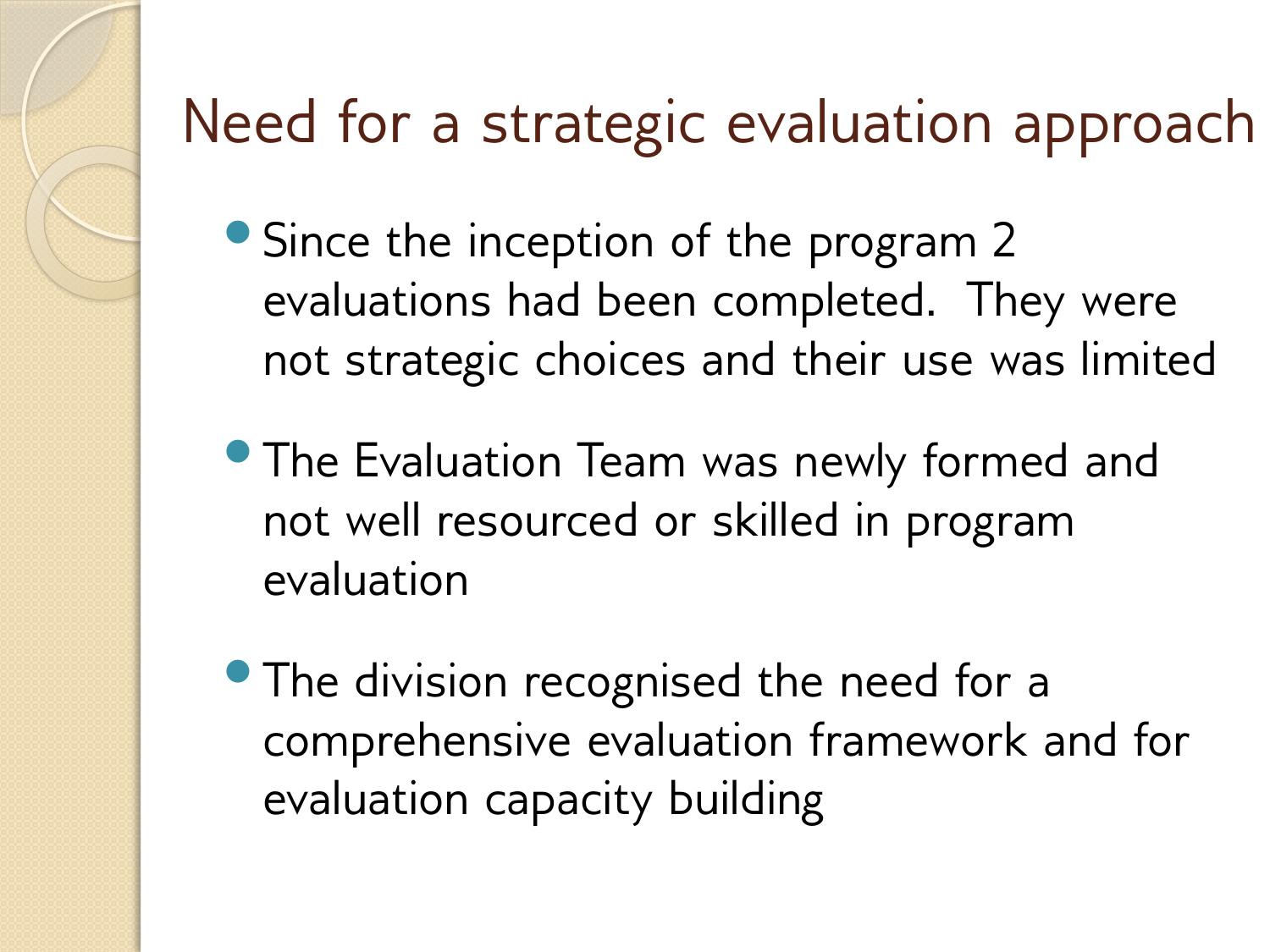

# Need for a strategic evaluation approach
Since the inception of the program 2 evaluations had been completed.  They were not strategic choices and their use was limited
The Evaluation Team was newly formed and not well resourced or skilled in program evaluation
The division recognised the need for a comprehensive evaluation framework and for evaluation capacity building